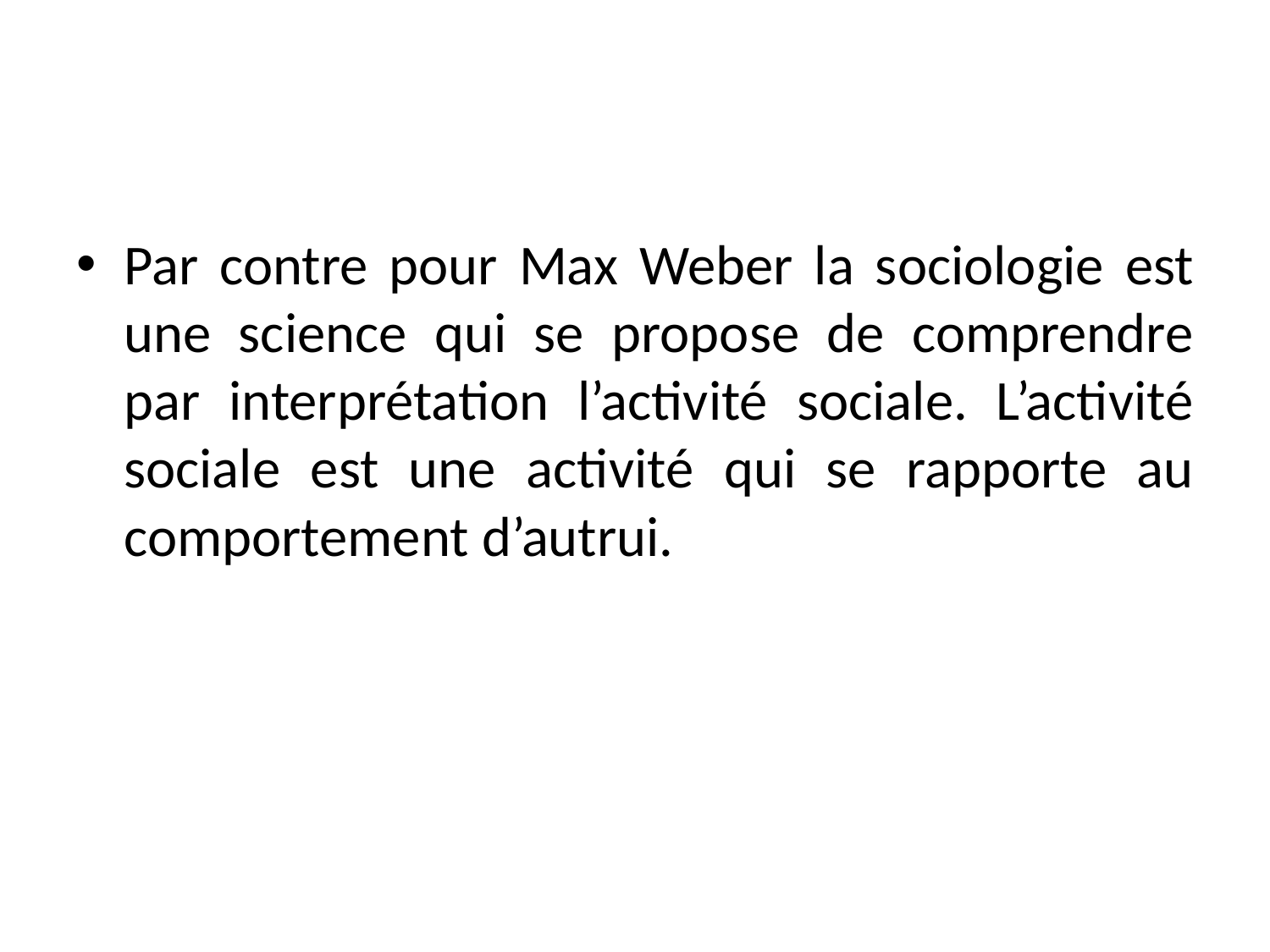

Par contre pour Max Weber la sociologie est une science qui se propose de comprendre par interprétation l’activité sociale. L’activité sociale est une activité qui se rapporte au comportement d’autrui.